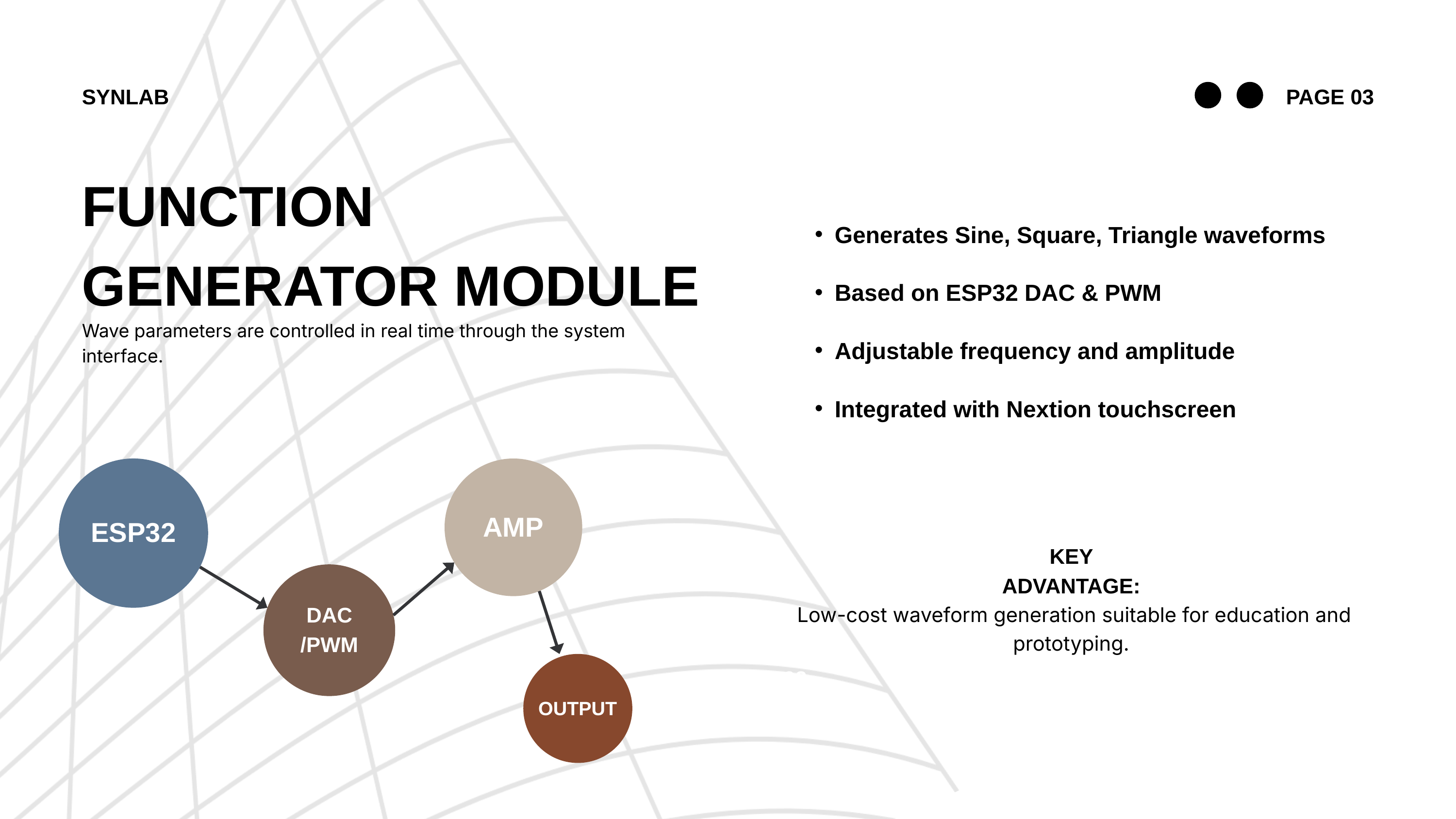

SYNLAB
PAGE 03

FUNCTION GENERATOR MODULE
Generates Sine, Square, Triangle waveforms
Based on ESP32 DAC & PWM
Adjustable frequency and amplitude
Integrated with Nextion touchscreen
Wave parameters are controlled in real time through the system interface.

ESP32

AMP
KEY ADVANTAGE:

DAC /PWM

 Low-cost waveform generation suitable for education and prototyping.

OUTPUT
02